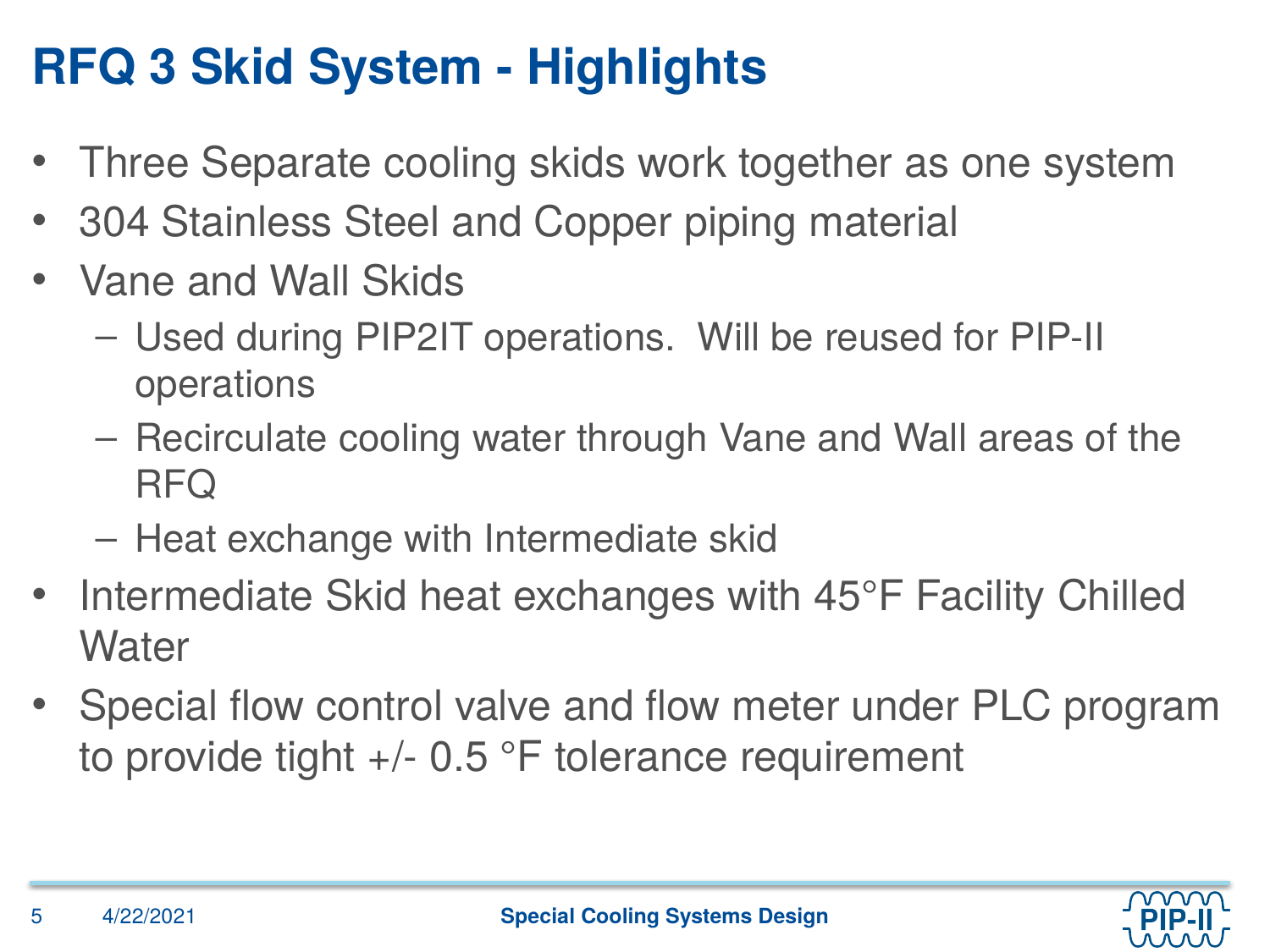

# RFQ 3 Skid System - Highlights
Three Separate cooling skids work together as one system
304 Stainless Steel and Copper piping material
Vane and Wall Skids
Used during PIP2IT operations.  Will be reused for PIP-II operations
Recirculate cooling water through Vane and Wall areas of the RFQ
Heat exchange with Intermediate skid
Intermediate Skid heat exchanges with 45°F Facility Chilled Water
Special flow control valve and flow meter under PLC program to provide tight +/- 0.5 °F tolerance requirement
4/22/2021
5
Special Cooling Systems Design